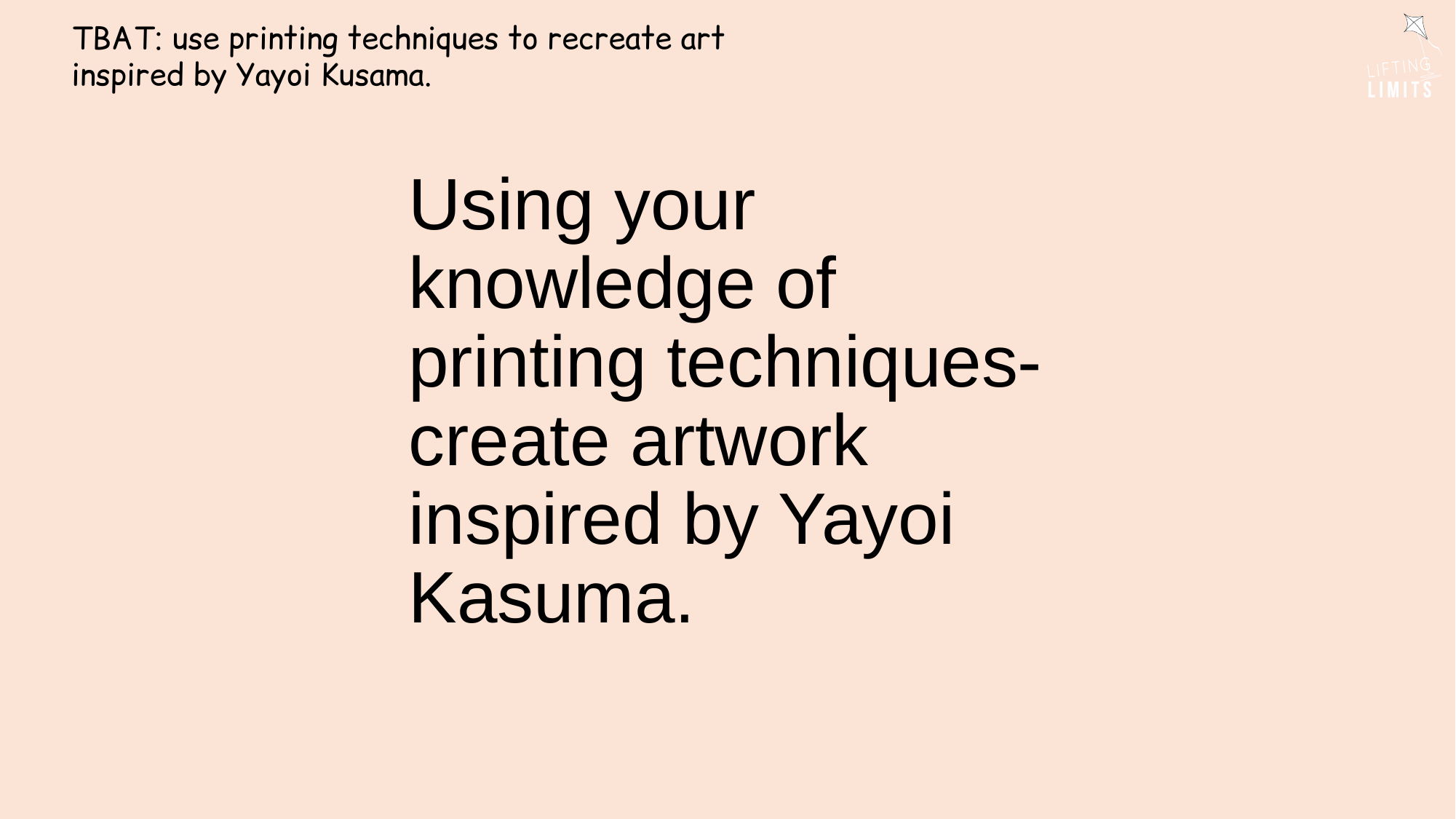

TBAT: use printing techniques to recreate art inspired by Yayoi Kusama.
# Using your knowledge of printing techniques- create artwork inspired by Yayoi Kasuma.